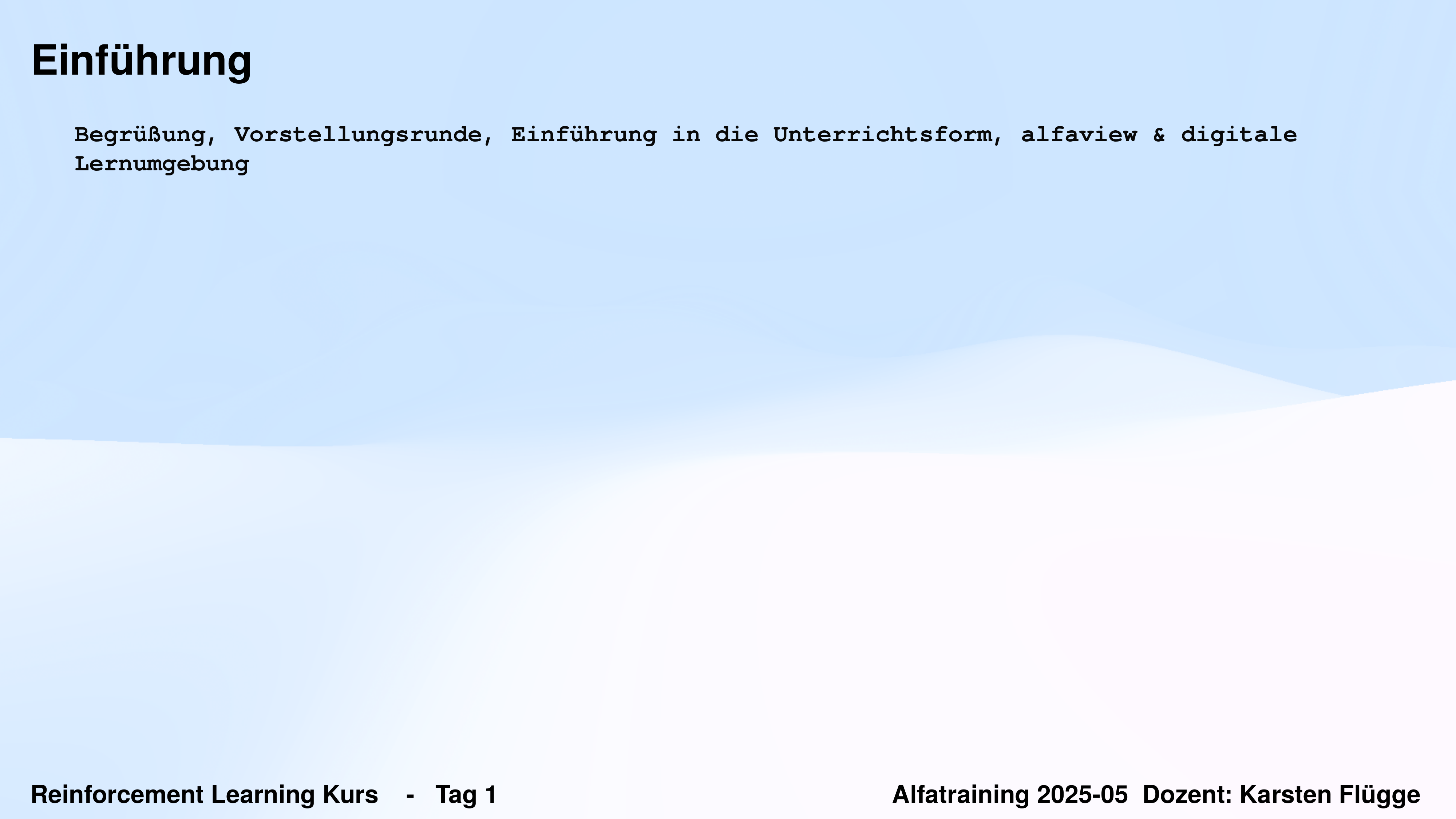

Einführung
Begrüßung, Vorstellungsrunde, Einführung in die Unterrichtsform, alfaview & digitale Lernumgebung
Reinforcement Learning Kurs    -   Tag 1                                                         Alfatraining 2025-05  Dozent: Karsten Flügge